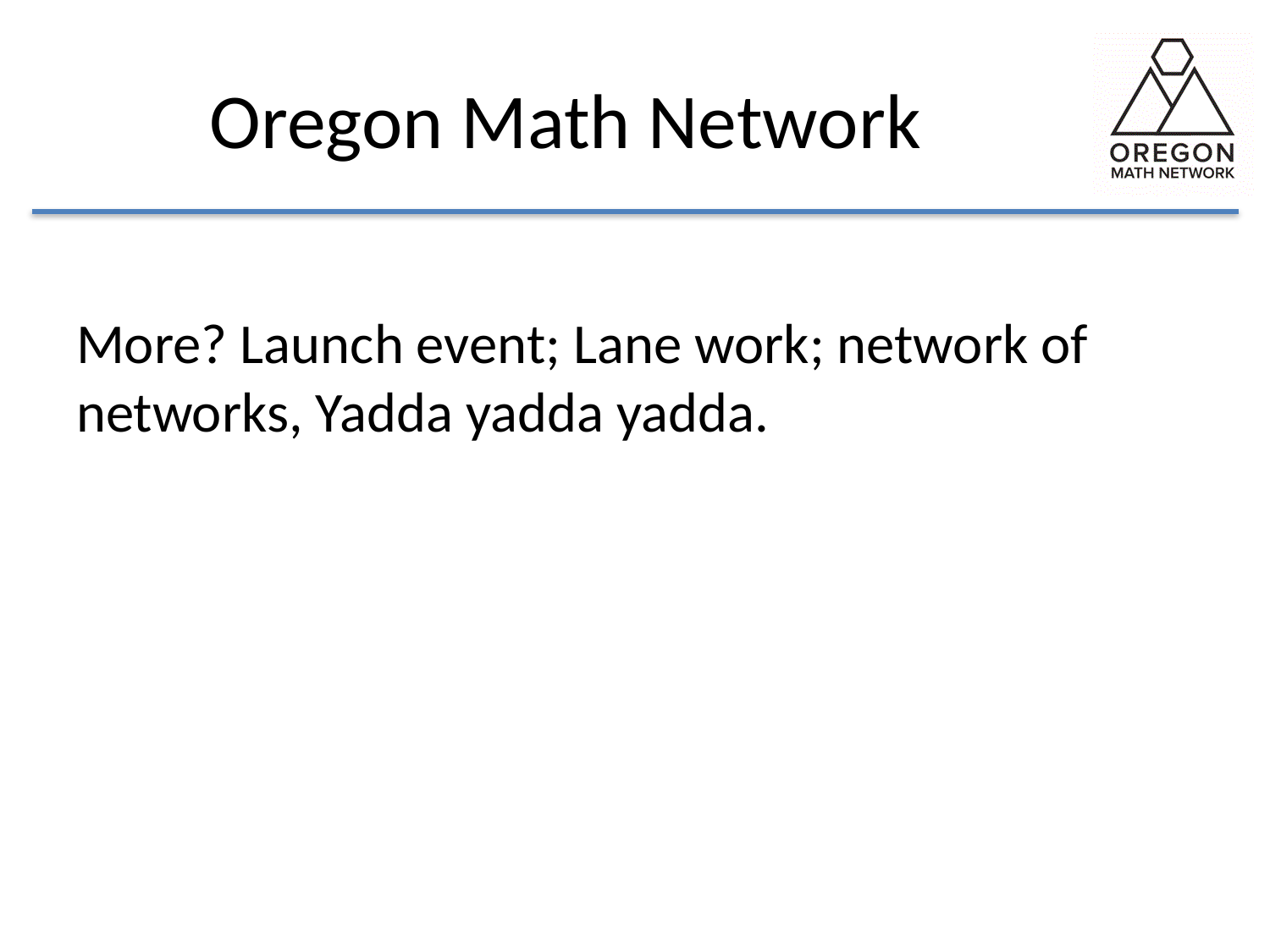

# Oregon Math Network

More? Launch event; Lane work; network of networks, Yadda yadda yadda.